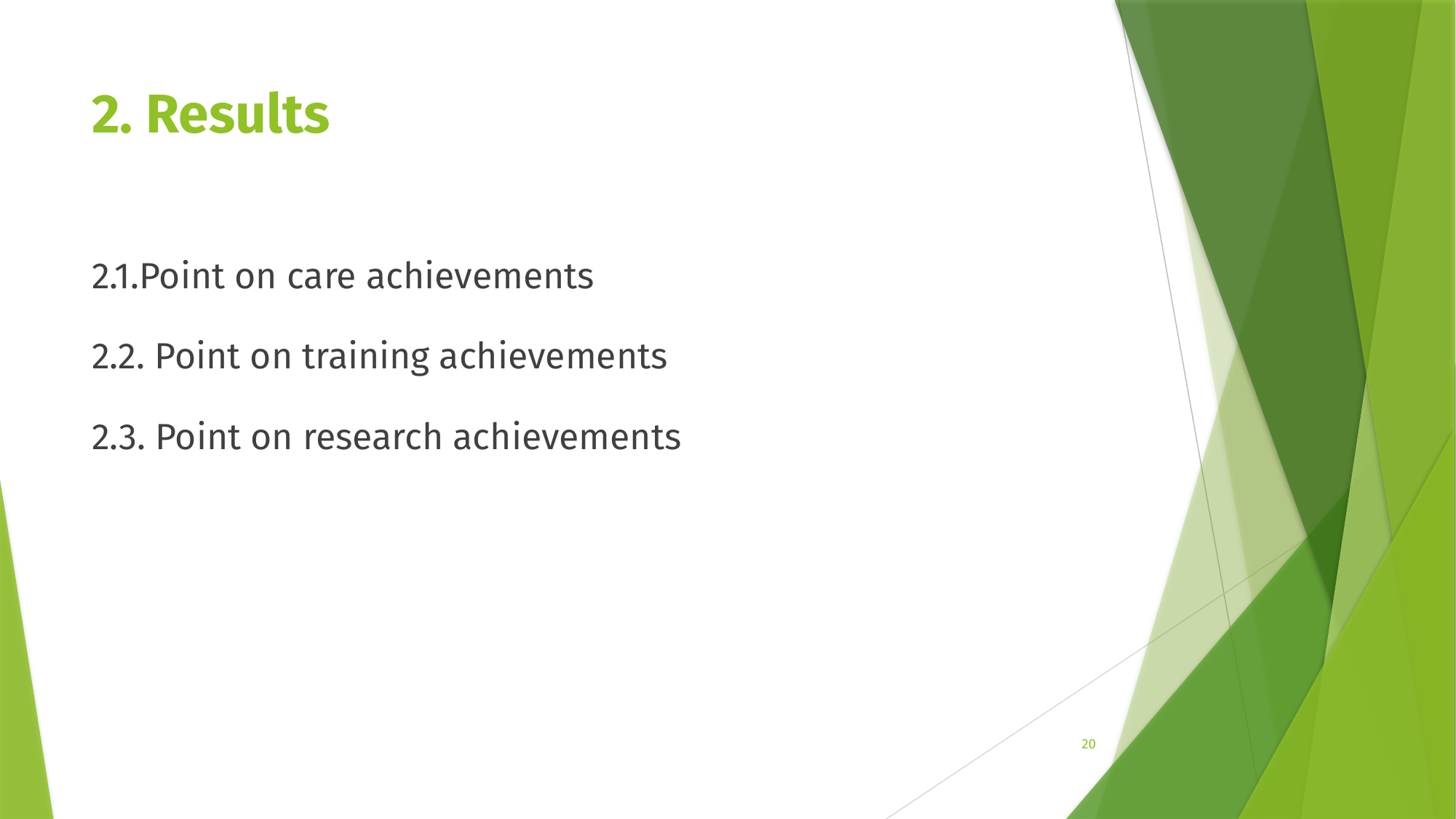

# 2. Results
2.1.Point on care achievements
2.2. Point on training achievements
2.3. Point on research achievements
20